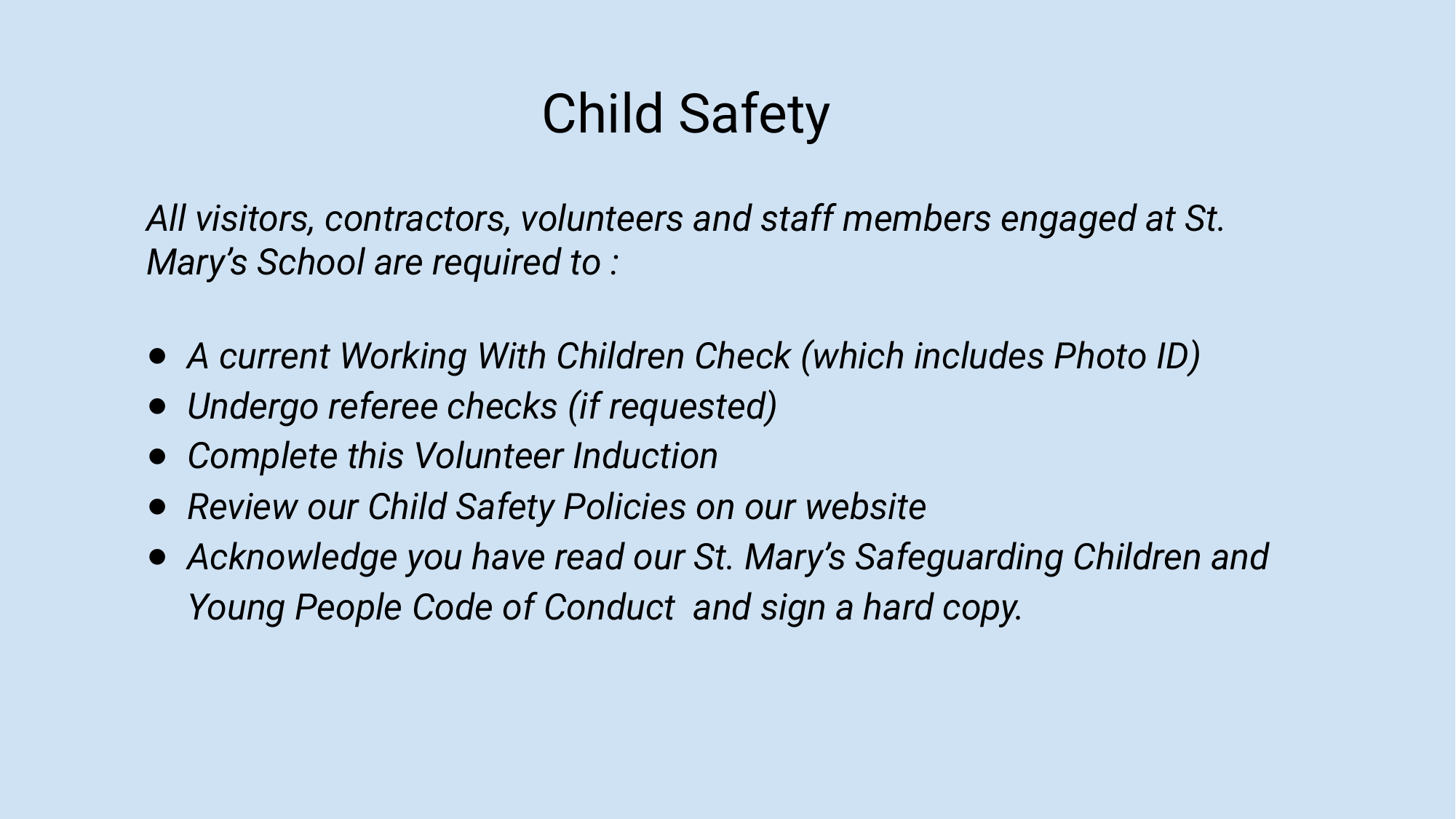

# Child Safety

All visitors, contractors, volunteers and staff members engaged at St. Mary’s School are required to :

A current Working With Children Check (which includes Photo ID)
Undergo referee checks (if requested)
Complete this Volunteer Induction
Review our Child Safety Policies on our website
Acknowledge you have read our St. Mary’s Safeguarding Children and Young People Code of Conduct  and sign a hard copy.